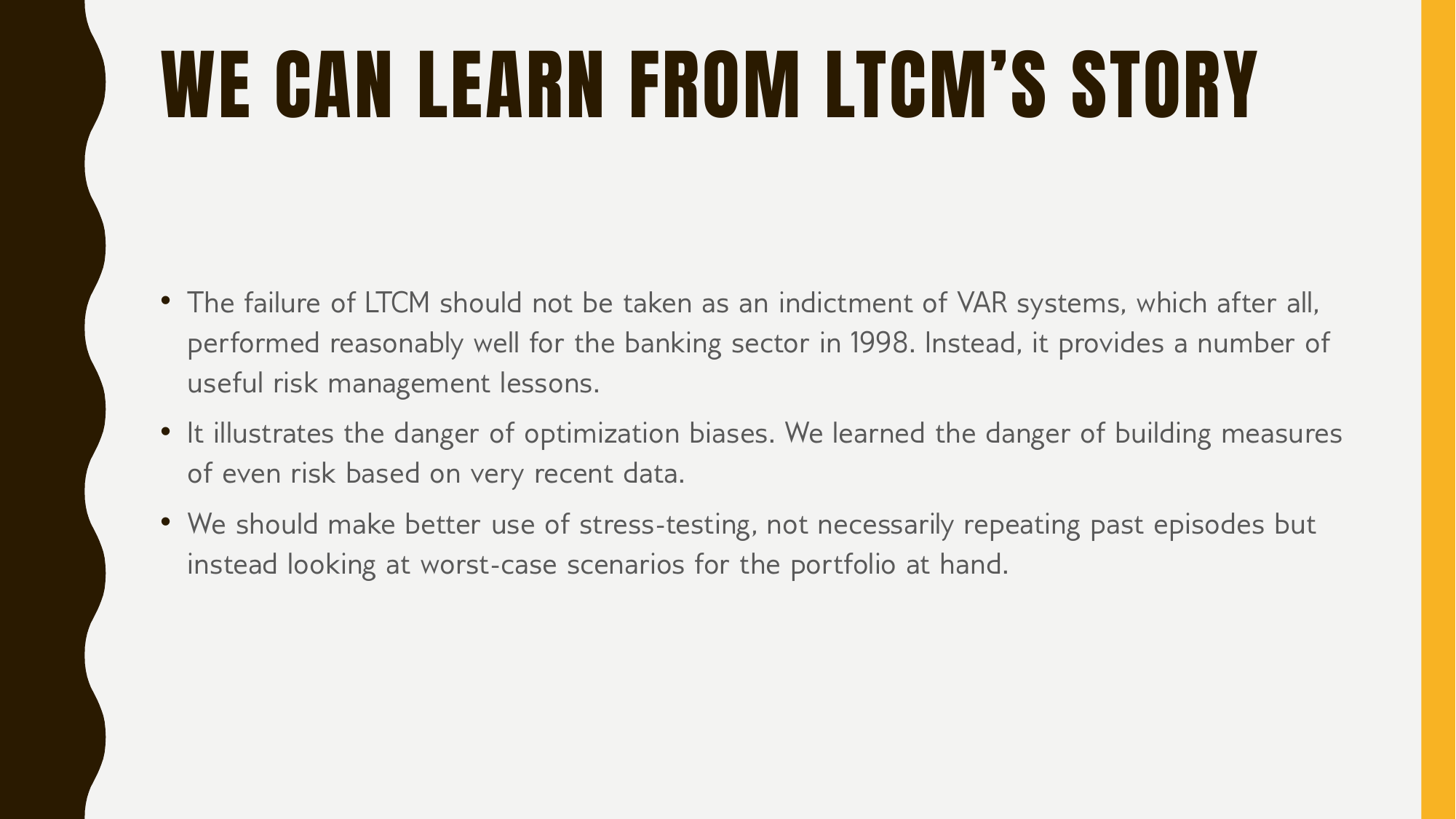

# We can learn from ltcm’s story
The failure of LTCM should not be taken as an indictment of VAR systems, which after all, performed reasonably well for the banking sector in 1998. Instead, it provides a number of useful risk management lessons.
It illustrates the danger of optimization biases. We learned the danger of building measures of even risk based on very recent data.
We should make better use of stress-testing, not necessarily repeating past episodes but instead looking at worst-case scenarios for the portfolio at hand.